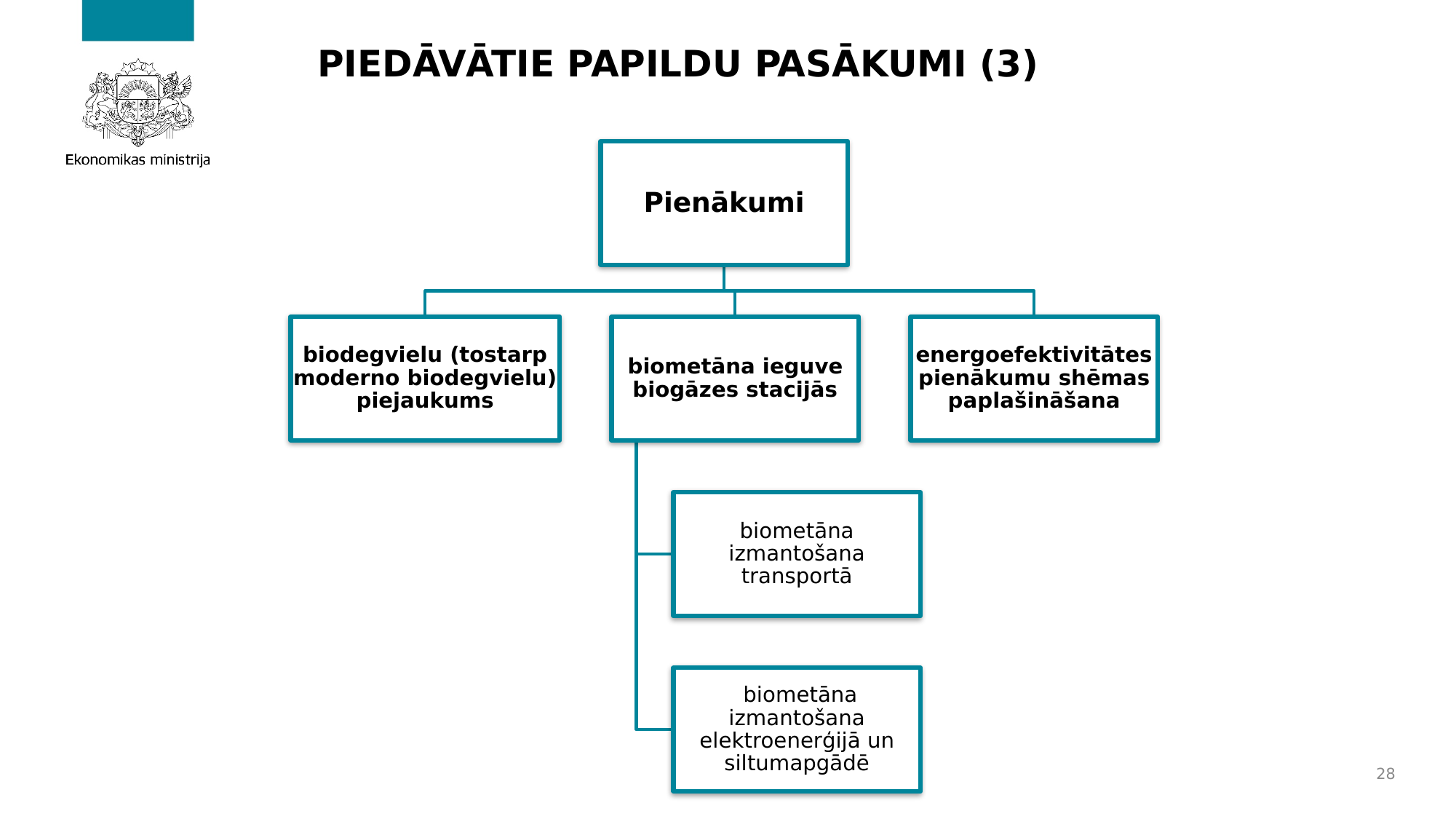

# PIEDĀVĀTIE PAPILDU PASĀKUMI (3)
Pienākumi
biodegvielu (tostarp moderno biodegvielu) piejaukums
biometāna ieguve biogāzes stacijās
biometāna izmantošana transportā
 biometāna izmantošana elektroenerģijā un siltumapgādē
energoefektivitātes pienākumu shēmas paplašināšana
28